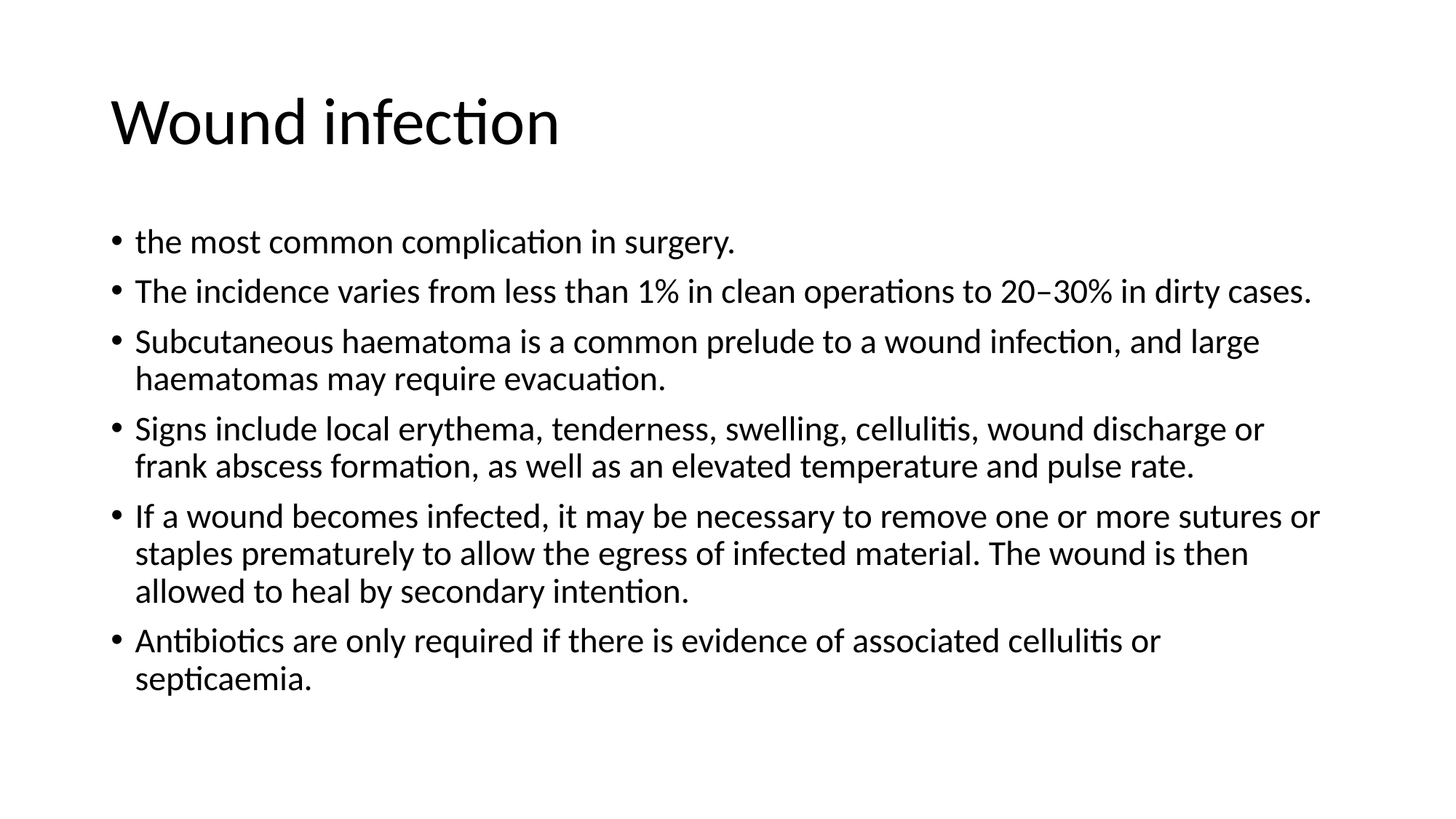

# Wound infection
the most common complication in surgery.
The incidence varies from less than 1% in clean operations to 20–30% in dirty cases.
Subcutaneous haematoma is a common prelude to a wound infection, and large haematomas may require evacuation.
Signs include local erythema, tenderness, swelling, cellulitis, wound discharge or frank abscess formation, as well as an elevated temperature and pulse rate.
If a wound becomes infected, it may be necessary to remove one or more sutures or staples prematurely to allow the egress of infected material. The wound is then allowed to heal by secondary intention.
Antibiotics are only required if there is evidence of associated cellulitis or septicaemia.